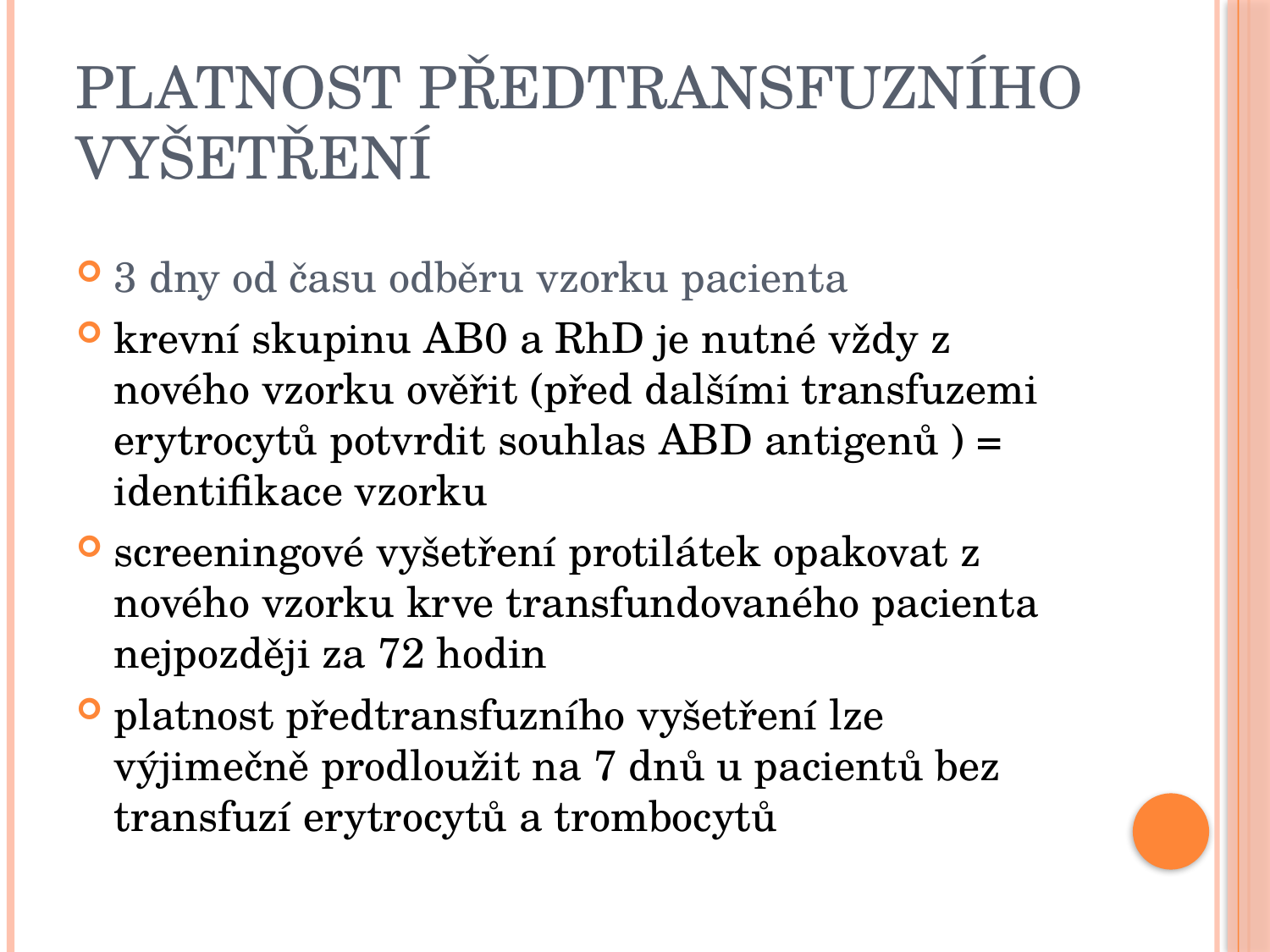

# Platnost předtransfuzního vyšetření
3 dny od času odběru vzorku pacienta
krevní skupinu AB0 a RhD je nutné vždy z nového vzorku ověřit (před dalšími transfuzemi erytrocytů potvrdit souhlas ABD antigenů ) = identifikace vzorku
screeningové vyšetření protilátek opakovat z nového vzorku krve transfundovaného pacienta nejpozději za 72 hodin
platnost předtransfuzního vyšetření lze výjimečně prodloužit na 7 dnů u pacientů bez transfuzí erytrocytů a trombocytů